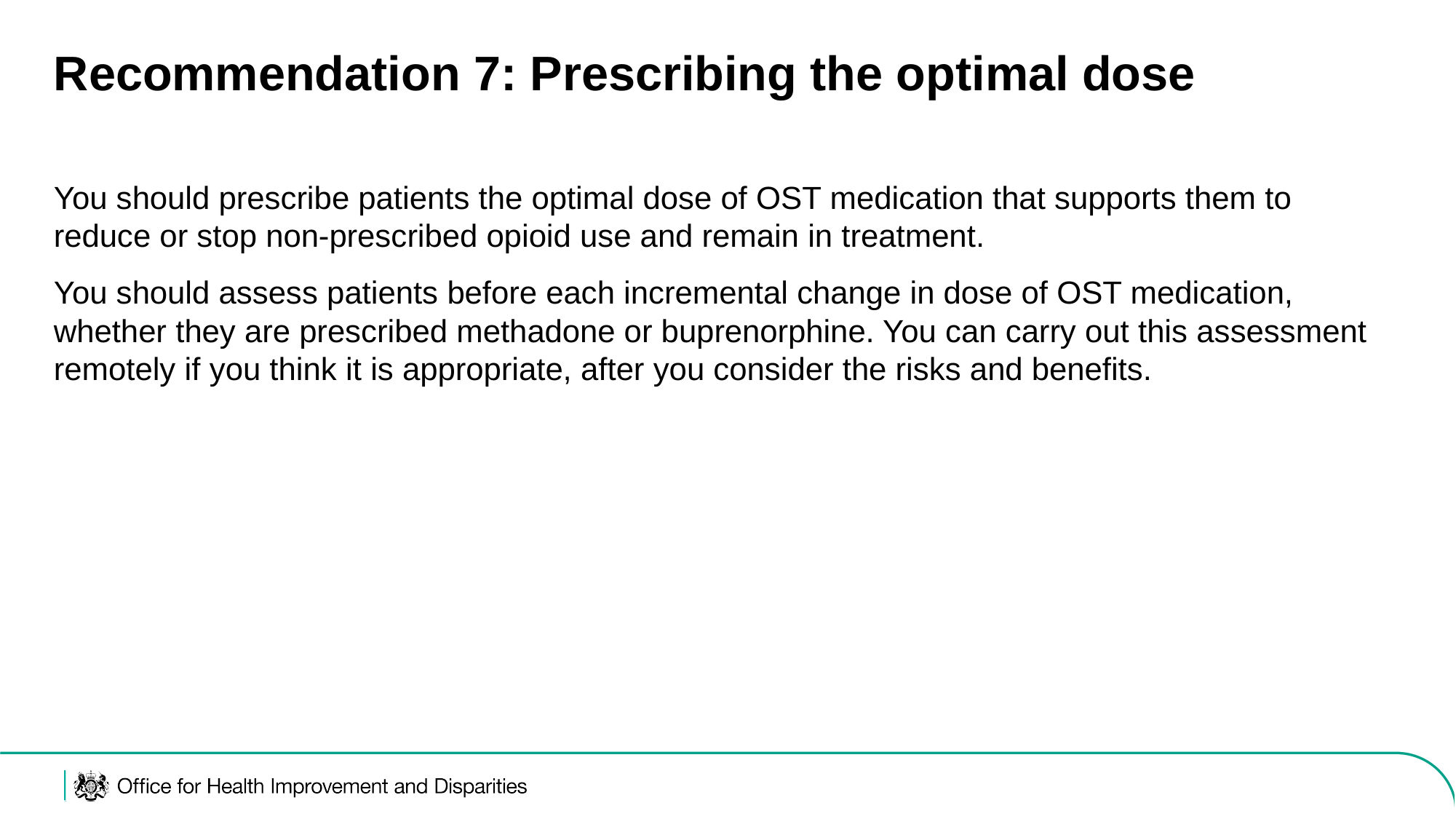

# Recommendation 7: Prescribing the optimal dose
You should prescribe patients the optimal dose of OST medication that supports them to reduce or stop non-prescribed opioid use and remain in treatment.
You should assess patients before each incremental change in dose of OST medication, whether they are prescribed methadone or buprenorphine. You can carry out this assessment remotely if you think it is appropriate, after you consider the risks and benefits.